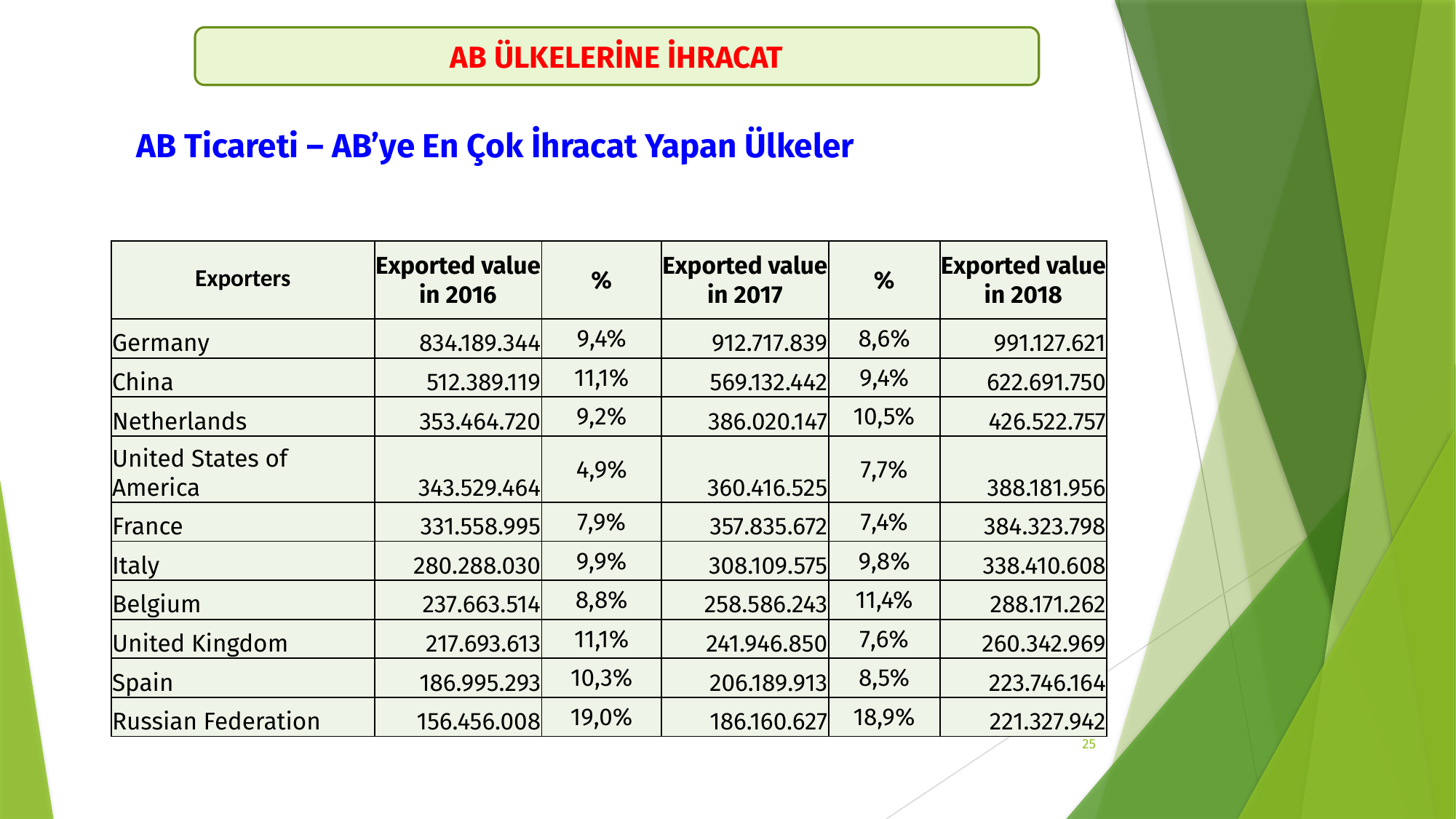

AB ÜLKELERİNE İHRACAT
AB Ticareti – AB’ye En Çok İhracat Yapan Ülkeler
| Exporters | Exported value in 2016 | % | Exported value in 2017 | % | Exported value in 2018 |
| --- | --- | --- | --- | --- | --- |
| Germany | 834.189.344 | 9,4% | 912.717.839 | 8,6% | 991.127.621 |
| China | 512.389.119 | 11,1% | 569.132.442 | 9,4% | 622.691.750 |
| Netherlands | 353.464.720 | 9,2% | 386.020.147 | 10,5% | 426.522.757 |
| United States of America | 343.529.464 | 4,9% | 360.416.525 | 7,7% | 388.181.956 |
| France | 331.558.995 | 7,9% | 357.835.672 | 7,4% | 384.323.798 |
| Italy | 280.288.030 | 9,9% | 308.109.575 | 9,8% | 338.410.608 |
| Belgium | 237.663.514 | 8,8% | 258.586.243 | 11,4% | 288.171.262 |
| United Kingdom | 217.693.613 | 11,1% | 241.946.850 | 7,6% | 260.342.969 |
| Spain | 186.995.293 | 10,3% | 206.189.913 | 8,5% | 223.746.164 |
| Russian Federation | 156.456.008 | 19,0% | 186.160.627 | 18,9% | 221.327.942 |
25